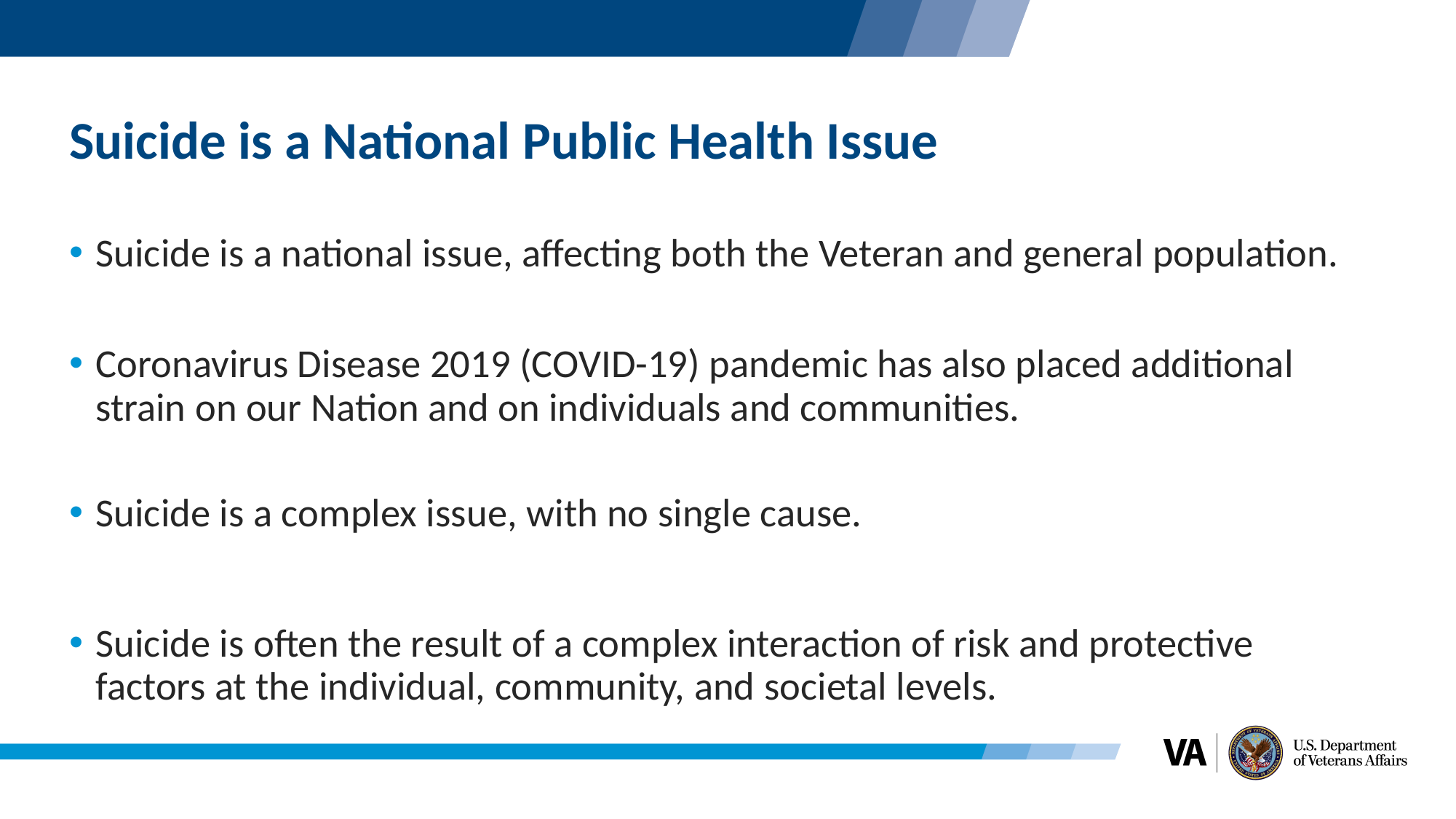

# Suicide is a National Public Health Issue
Suicide is a national issue, affecting both the Veteran and general population.

Coronavirus Disease 2019 (COVID-19) pandemic has also placed additional strain on our Nation and on individuals and communities.

Suicide is a complex issue, with no single cause.

Suicide is often the result of a complex interaction of risk and protective factors at the individual, community, and societal levels.